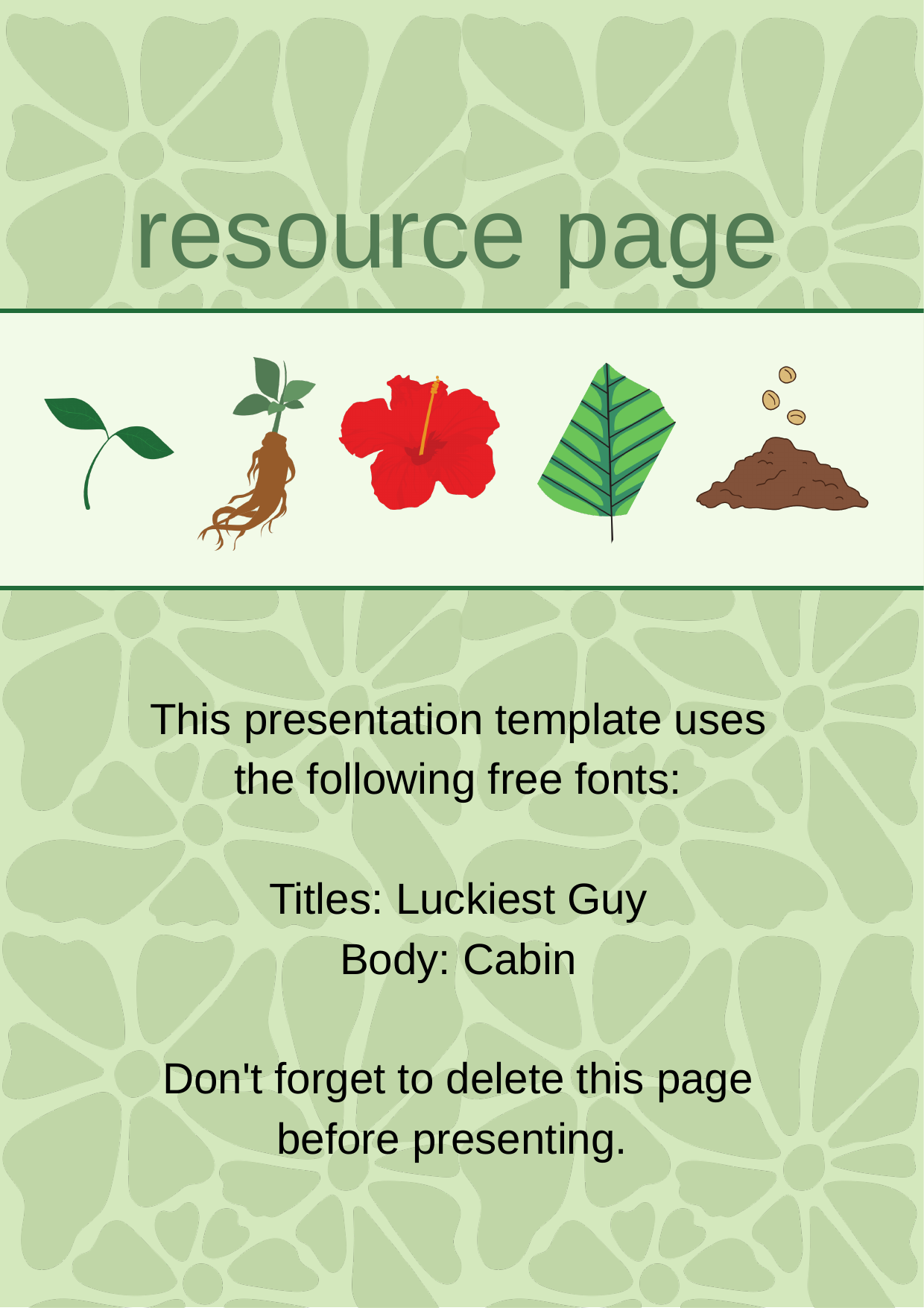

resource page

This presentation template uses the following free fonts:

Titles: Luckiest Guy
Body: Cabin

Don't forget to delete this page
before presenting.